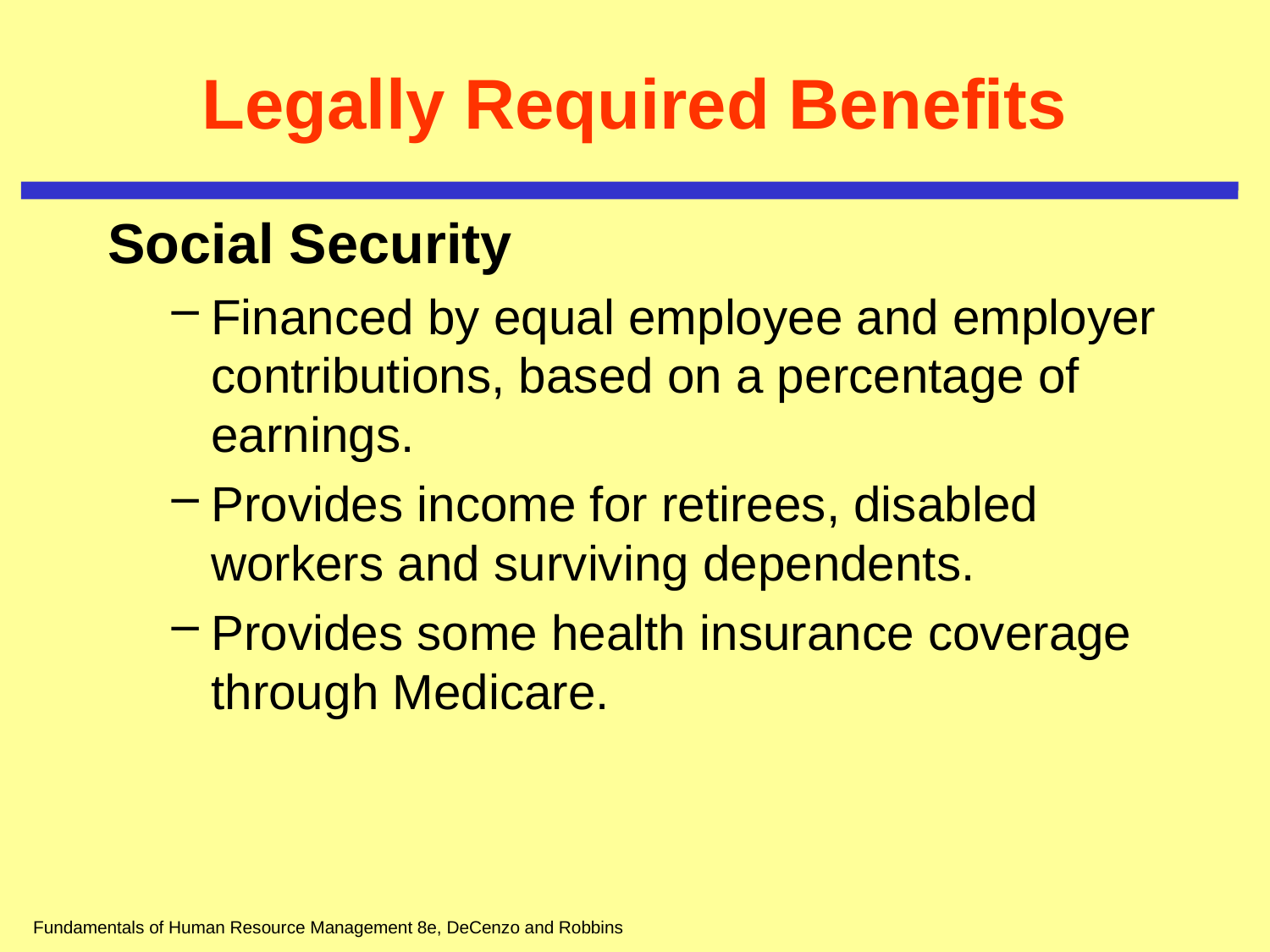

# Legally Required Benefits
Social Security
Financed by equal employee and employer contributions, based on a percentage of earnings.
Provides income for retirees, disabled workers and surviving dependents.
Provides some health insurance coverage through Medicare.
Fundamentals of Human Resource Management 8e, DeCenzo and Robbins